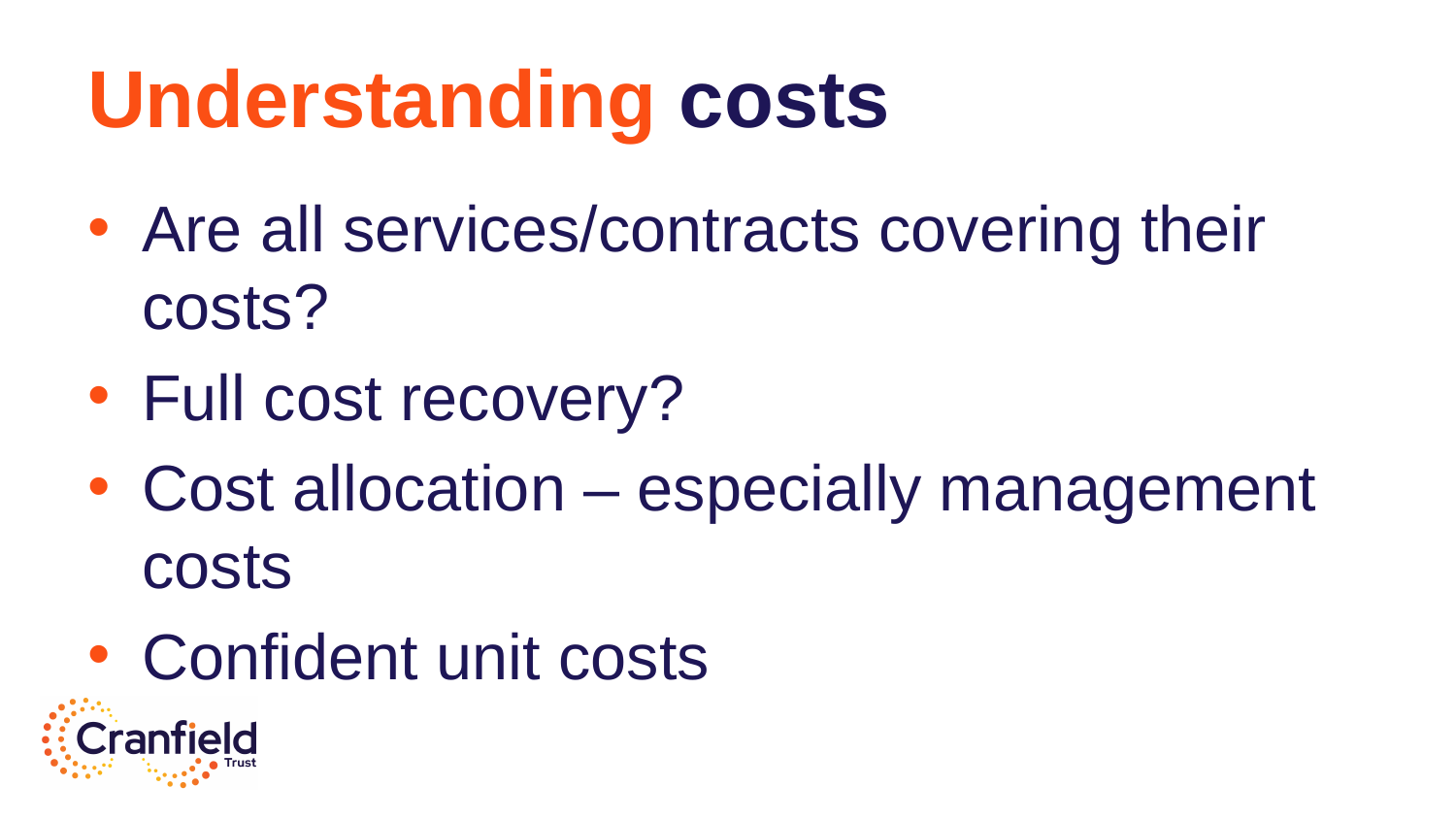

# Understanding costs
Are all services/contracts covering their costs?
Full cost recovery?
Cost allocation – especially management costs
Confident unit costs